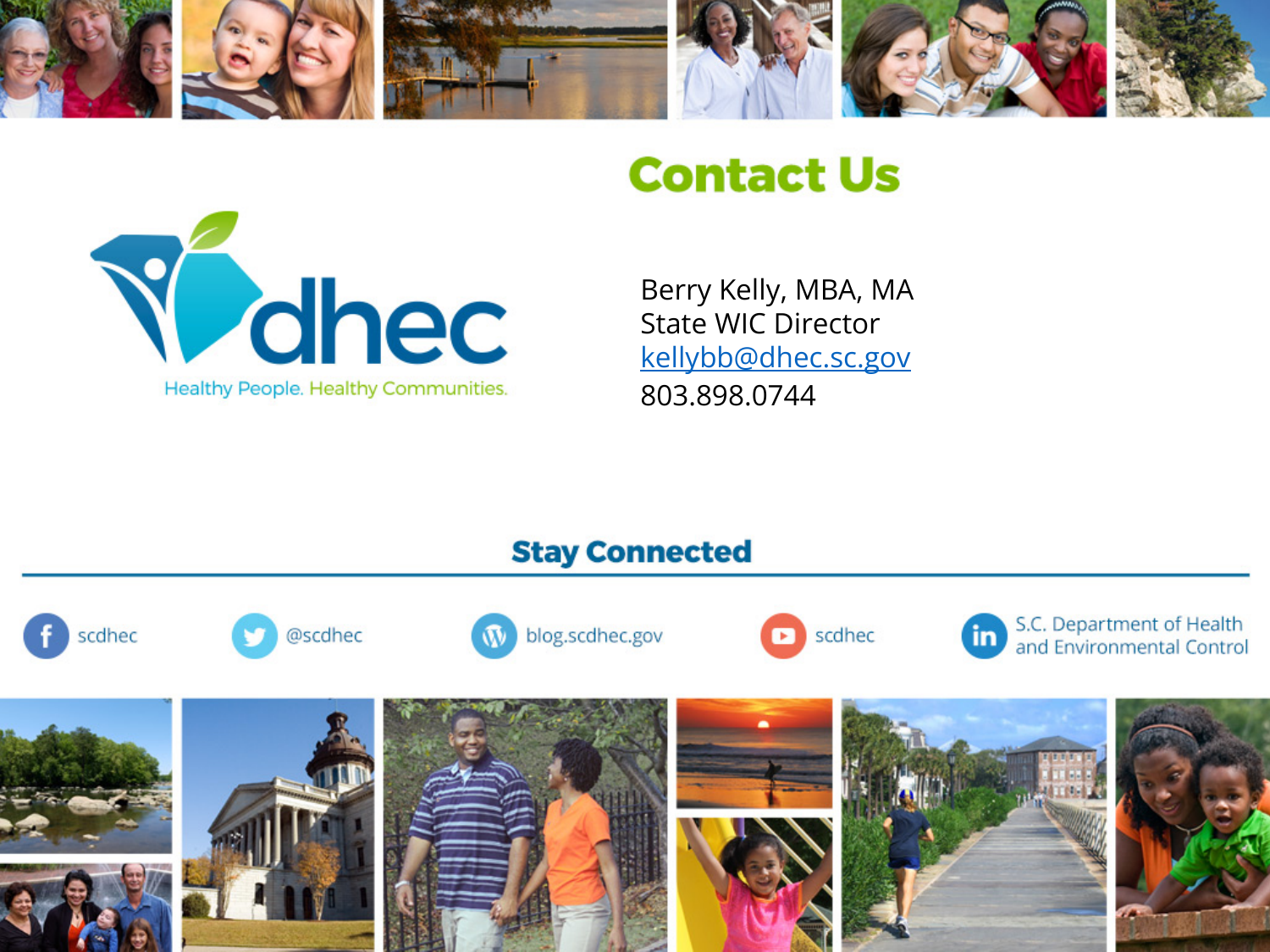

Berry Kelly, MBA, MA
State WIC Director
kellybb@dhec.sc.gov
803.898.0744